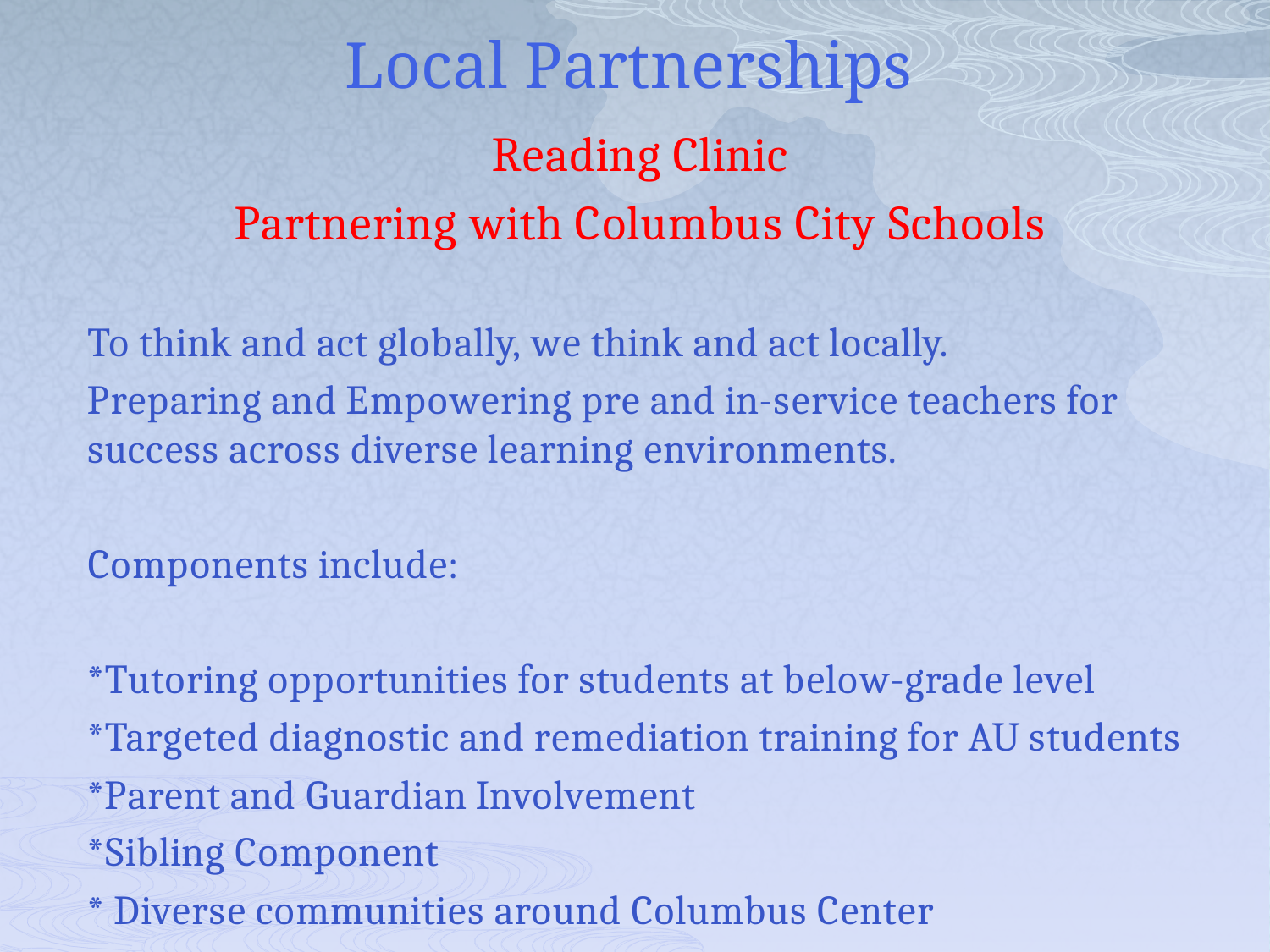

# Local Partnerships
Reading Clinic
Partnering with Columbus City Schools

To think and act globally, we think and act locally.
Preparing and Empowering pre and in-service teachers for success across diverse learning environments.

Components include:

*Tutoring opportunities for students at below-grade level
*Targeted diagnostic and remediation training for AU students
*Parent and Guardian Involvement
*Sibling Component
* Diverse communities around Columbus Center